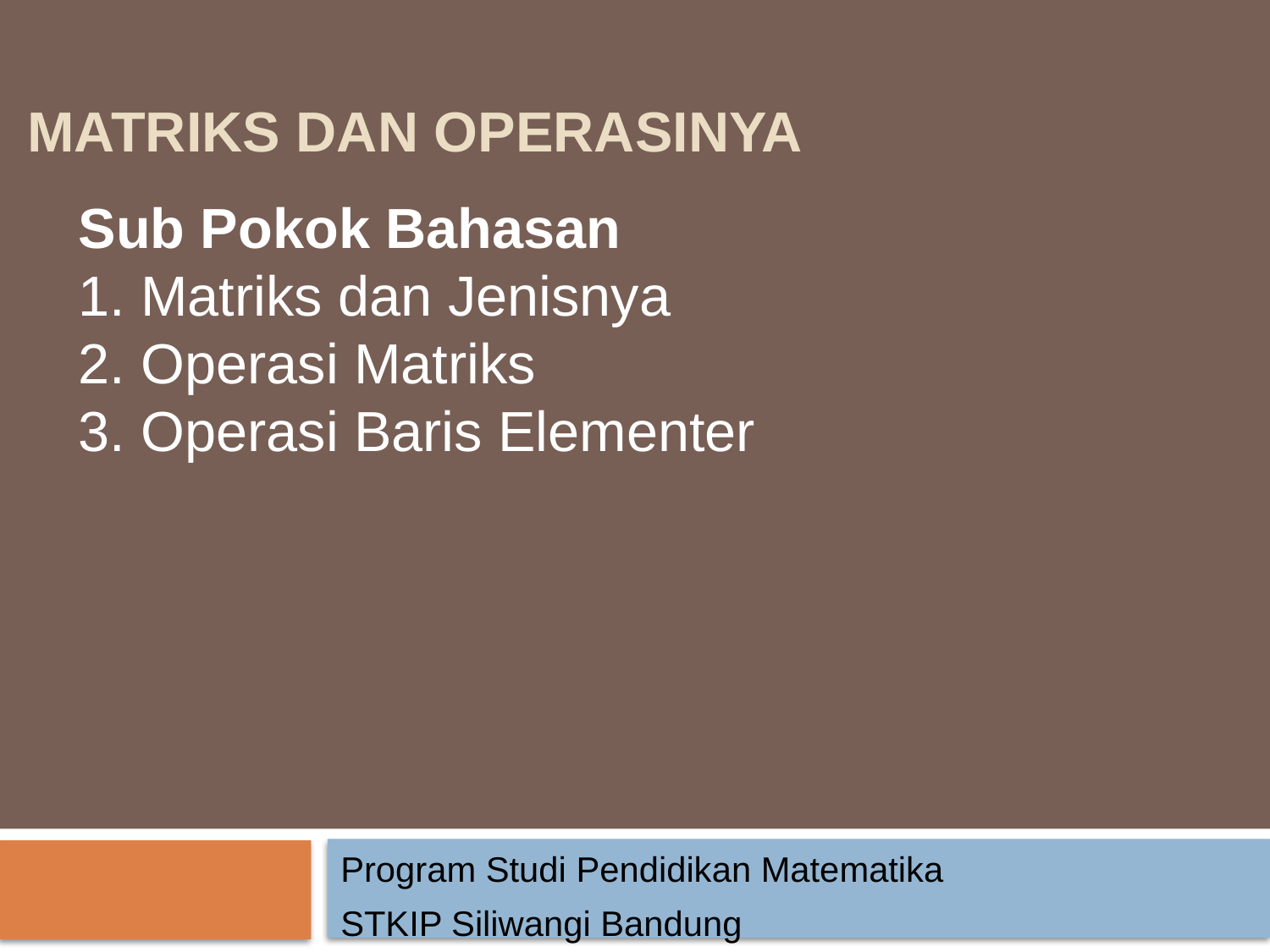

# MATRIKS DAN OPERASINYA
Sub Pokok Bahasan
1. Matriks dan Jenisnya
2. Operasi Matriks
3. Operasi Baris Elementer
Program Studi Pendidikan Matematika
STKIP Siliwangi Bandung